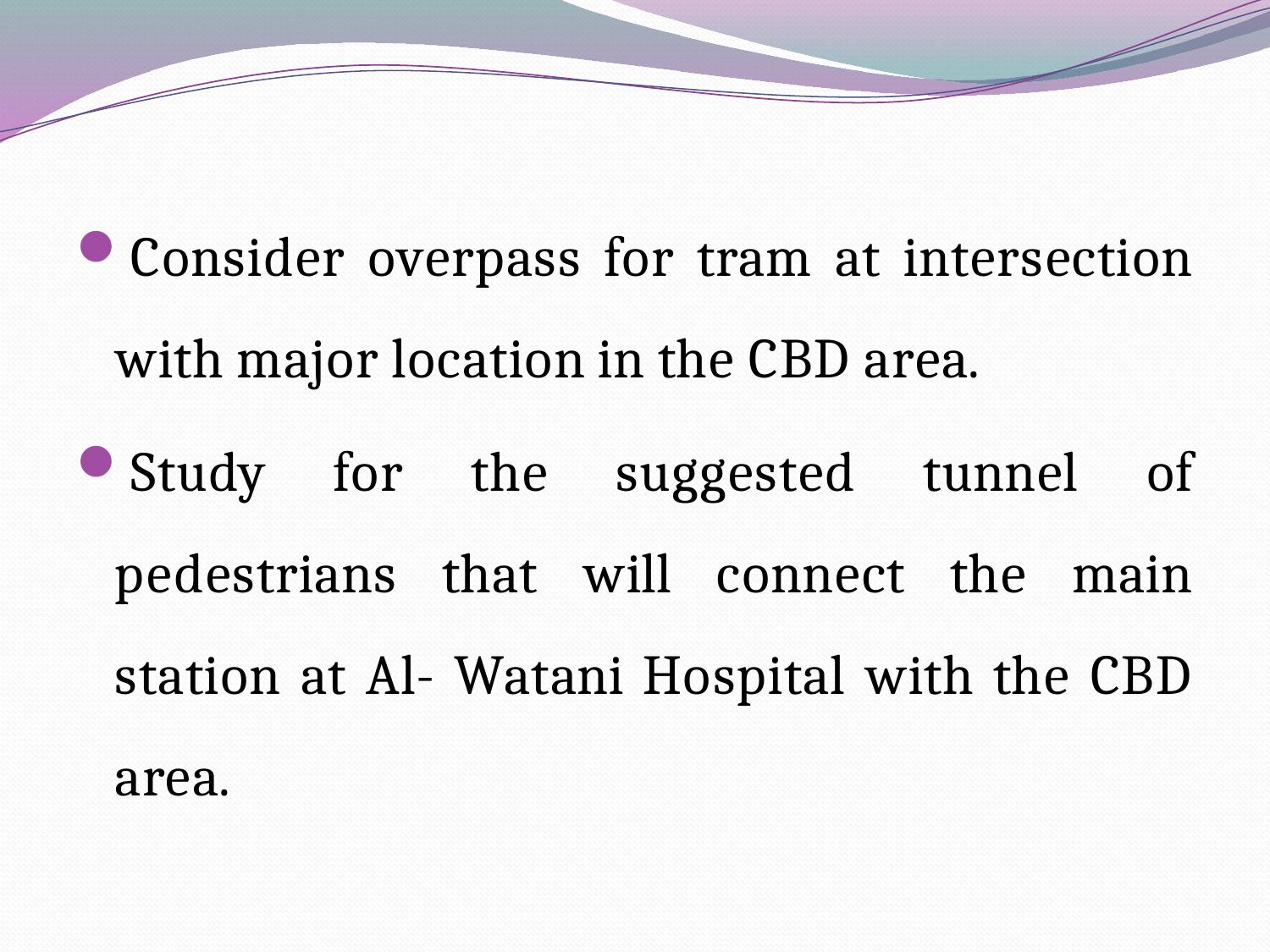

Consider overpass for tram at intersection with major location in the CBD area.
Study for the suggested tunnel of pedestrians that will connect the main station at Al- Watani Hospital with the CBD area.